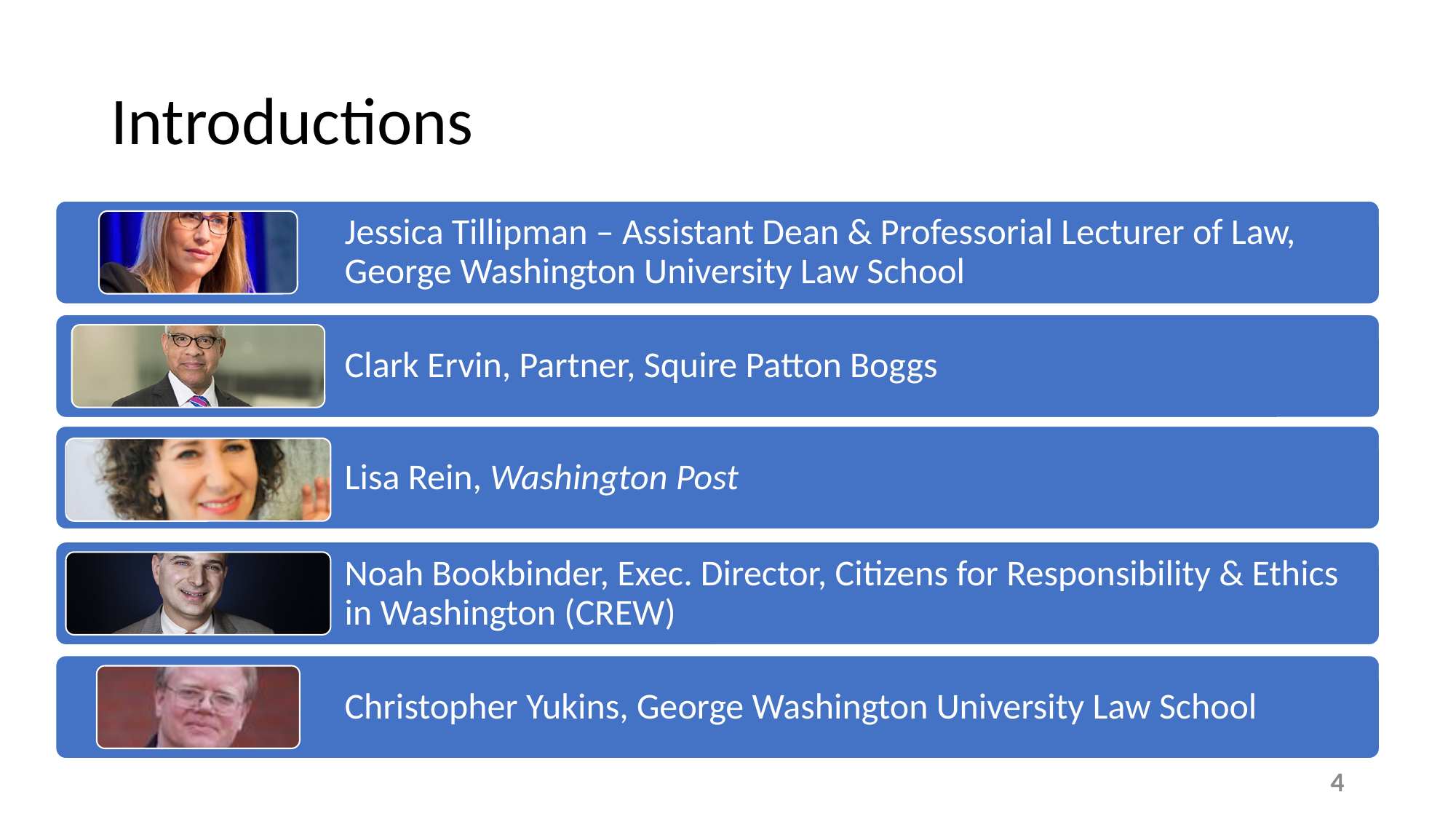

# Introductions
Jessica Tillipman – Assistant Dean & Professorial Lecturer of Law, George Washington University Law School
Clark Ervin, Partner, Squire Patton Boggs
Lisa Rein, Washington Post
Noah Bookbinder, Exec. Director, Citizens for Responsibility & Ethics in Washington (CREW)
Christopher Yukins, George Washington University Law School
4